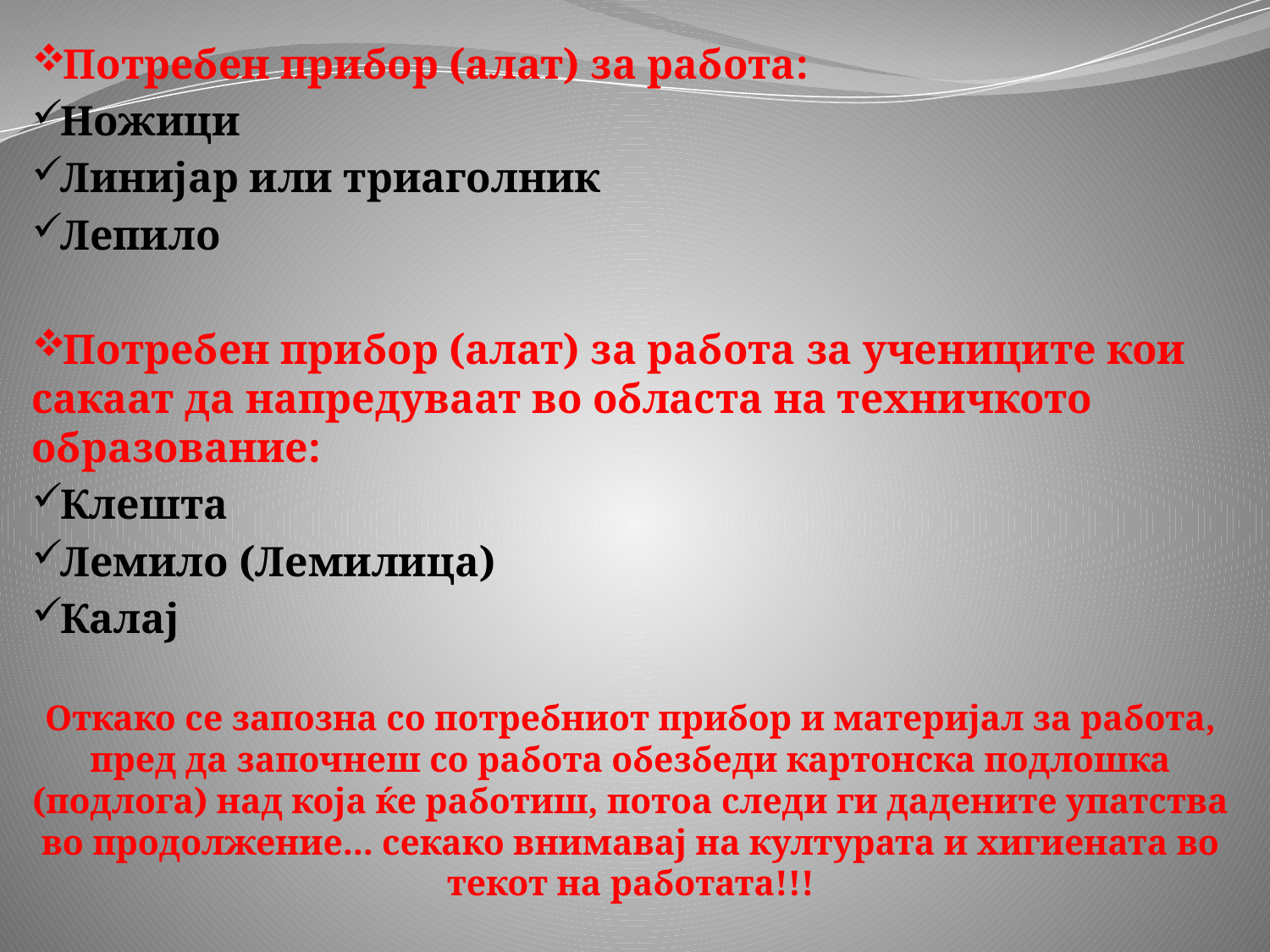

Потребен прибор (алат) за работа:
Ножици
Линијар или триаголник
Лепило

Потребен прибор (алат) за работа за учениците кои сакаат да напредуваат во областа на техничкото образование:
Клешта
Лемило (Лемилица)
Калај

Откако се запозна со потребниот прибор и материјал за работа, пред да започнеш со работа обезбеди картонска подлошка (подлога) над која ќе работиш, потоа следи ги дадените упатства во продолжение... секако внимавај на културата и хигиената во текот на работата!!!